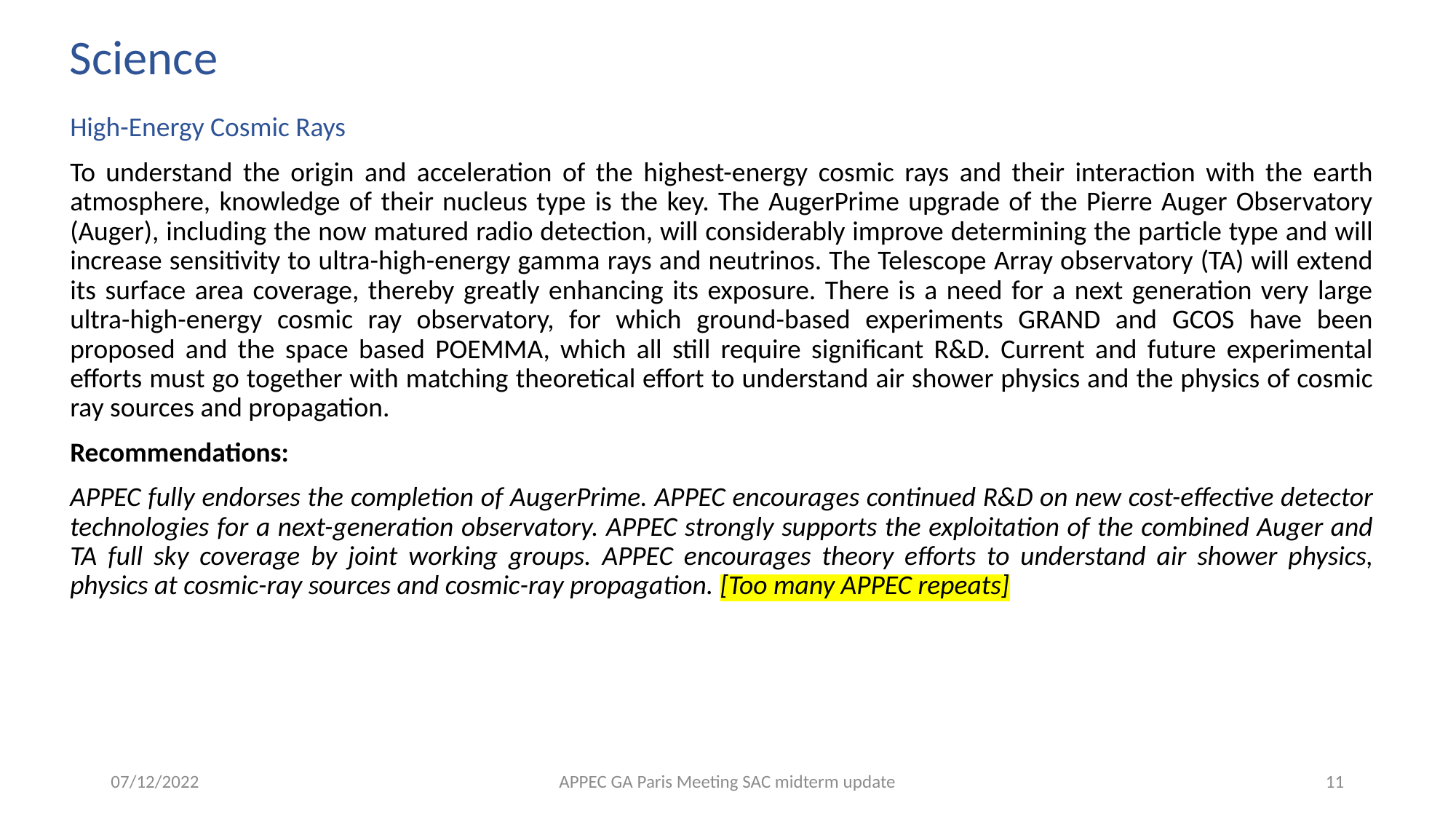

# Science
High-Energy Cosmic Rays
To understand the origin and acceleration of the highest-energy cosmic rays and their interaction with the earth atmosphere, knowledge of their nucleus type is the key. The AugerPrime upgrade of the Pierre Auger Observatory (Auger), including the now matured radio detection, will considerably improve determining the particle type and will increase sensitivity to ultra-high-energy gamma rays and neutrinos. The Telescope Array observatory (TA) will extend its surface area coverage, thereby greatly enhancing its exposure. There is a need for a next generation very large ultra-high-energy cosmic ray observatory, for which ground-based experiments GRAND and GCOS have been proposed and the space based POEMMA, which all still require significant R&D. Current and future experimental efforts must go together with matching theoretical effort to understand air shower physics and the physics of cosmic ray sources and propagation.
Recommendations:
APPEC fully endorses the completion of AugerPrime. APPEC encourages continued R&D on new cost-effective detector technologies for a next-generation observatory. APPEC strongly supports the exploitation of the combined Auger and TA full sky coverage by joint working groups. APPEC encourages theory efforts to understand air shower physics, physics at cosmic-ray sources and cosmic-ray propagation. [Too many APPEC repeats]
07/12/2022
APPEC GA Paris Meeting SAC midterm update
11